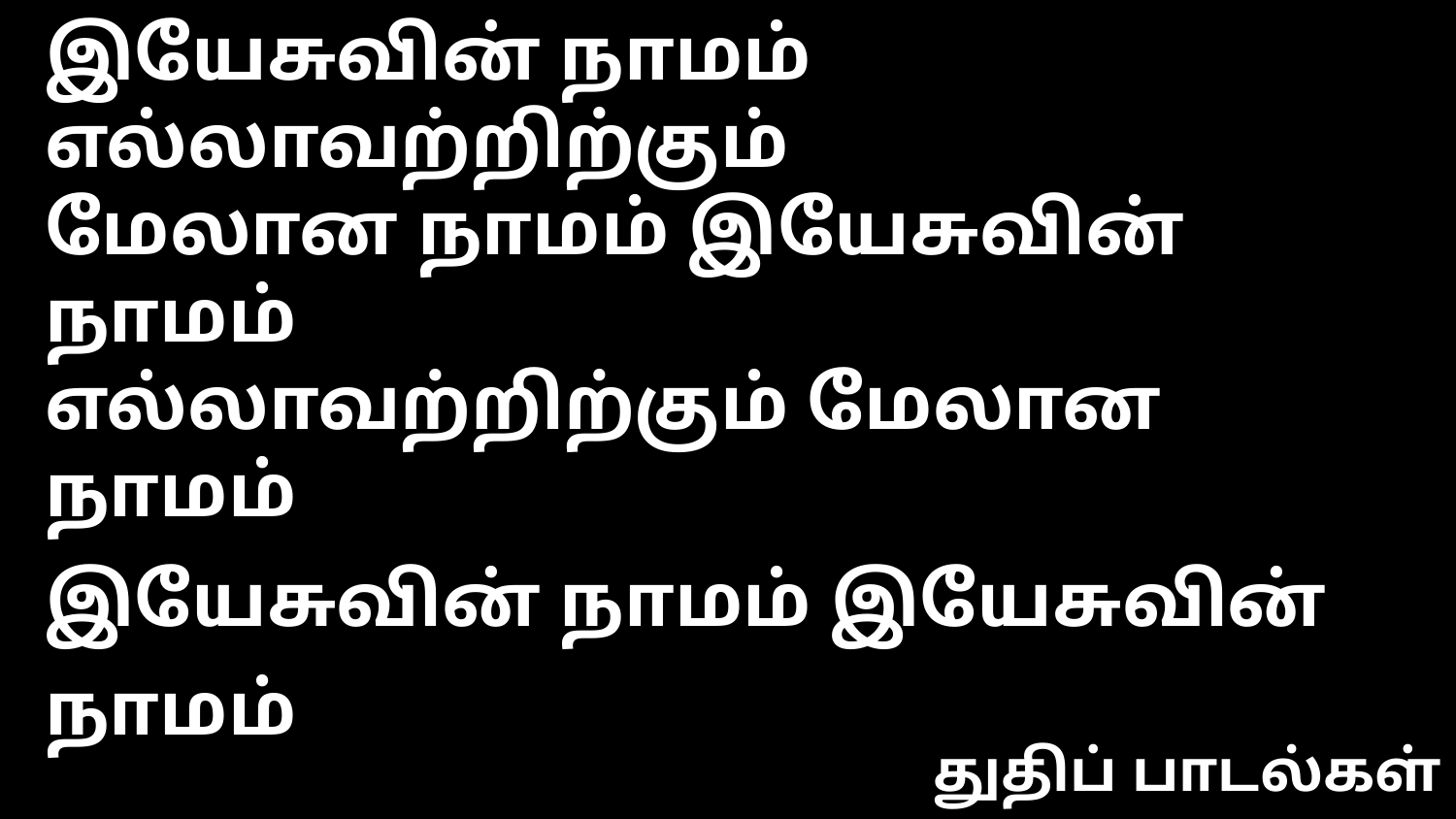

இயேசுவின் நாமம் எல்லாவற்றிற்கும்
மேலான நாமம் இயேசுவின் நாமம்
எல்லாவற்றிற்கும் மேலான நாமம்
இயேசுவின் நாமம் இயேசுவின் நாமம்
துதிப் பாடல்கள்